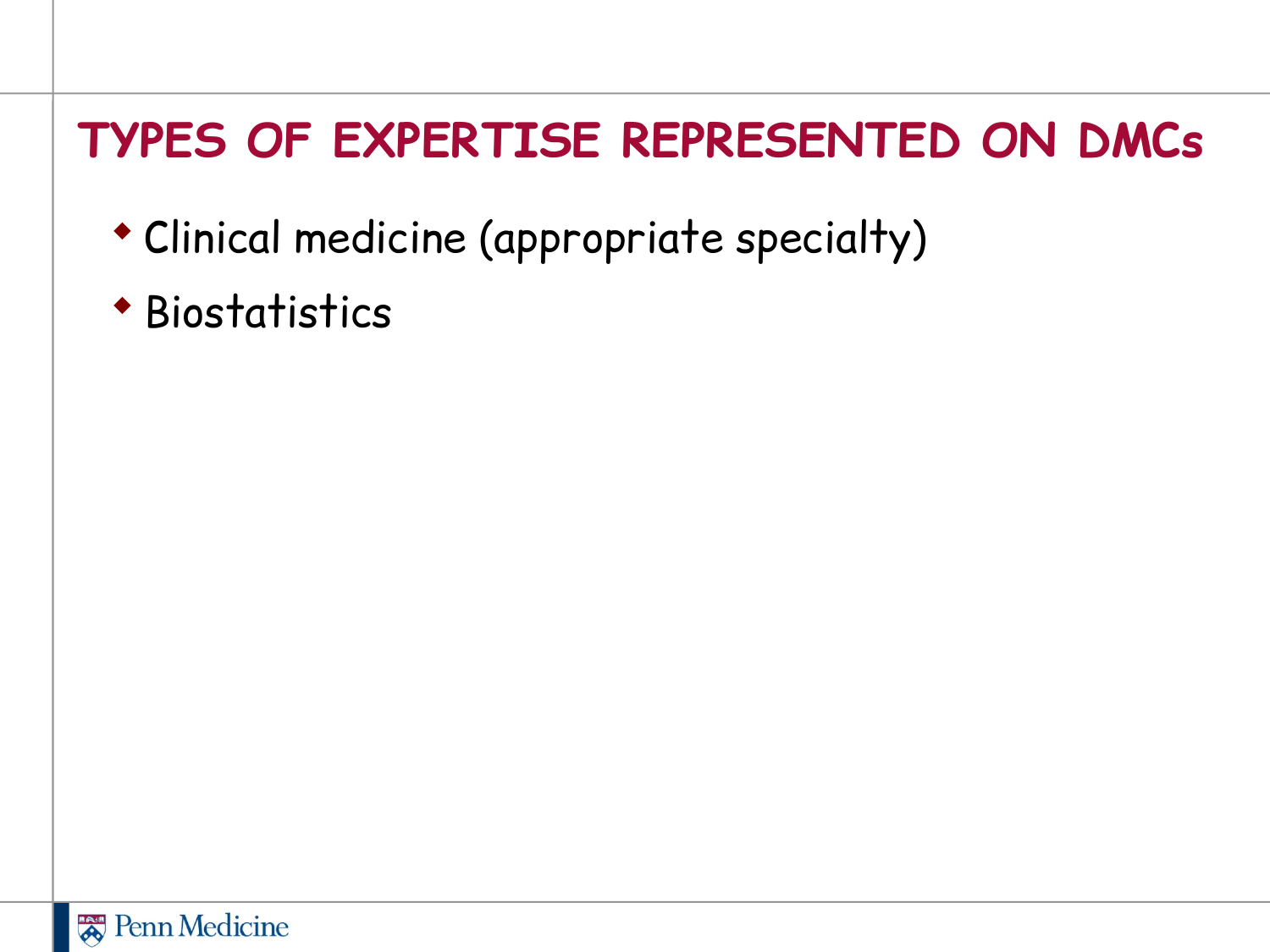

# TYPES OF EXPERTISE REPRESENTED ON DMCs
Clinical medicine (appropriate specialty)
Biostatistics